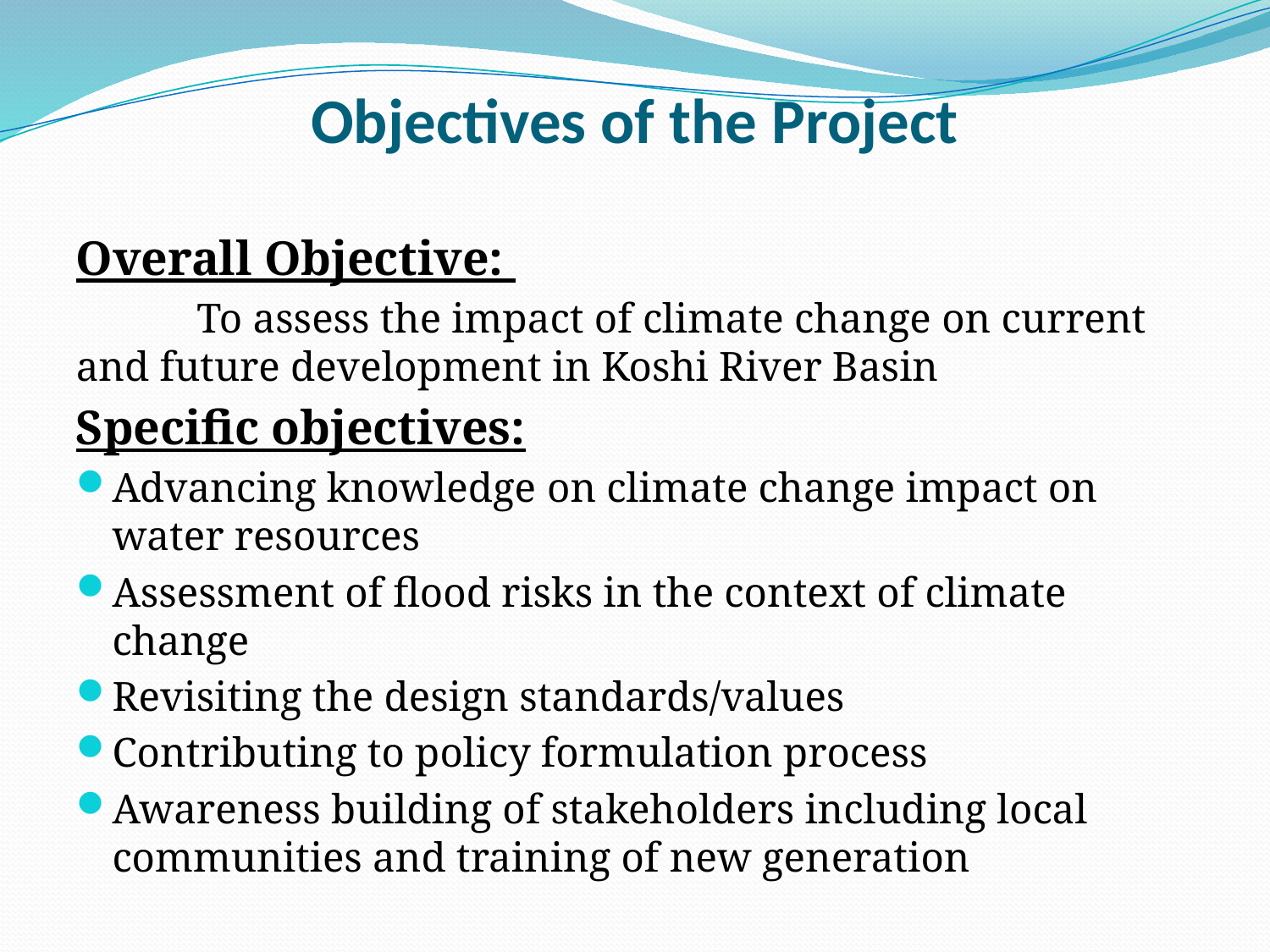

# Objectives of the Project
Overall Objective:
	To assess the impact of climate change on current and future development in Koshi River Basin
Specific objectives:
Advancing knowledge on climate change impact on water resources
Assessment of flood risks in the context of climate change
Revisiting the design standards/values
Contributing to policy formulation process
Awareness building of stakeholders including local communities and training of new generation